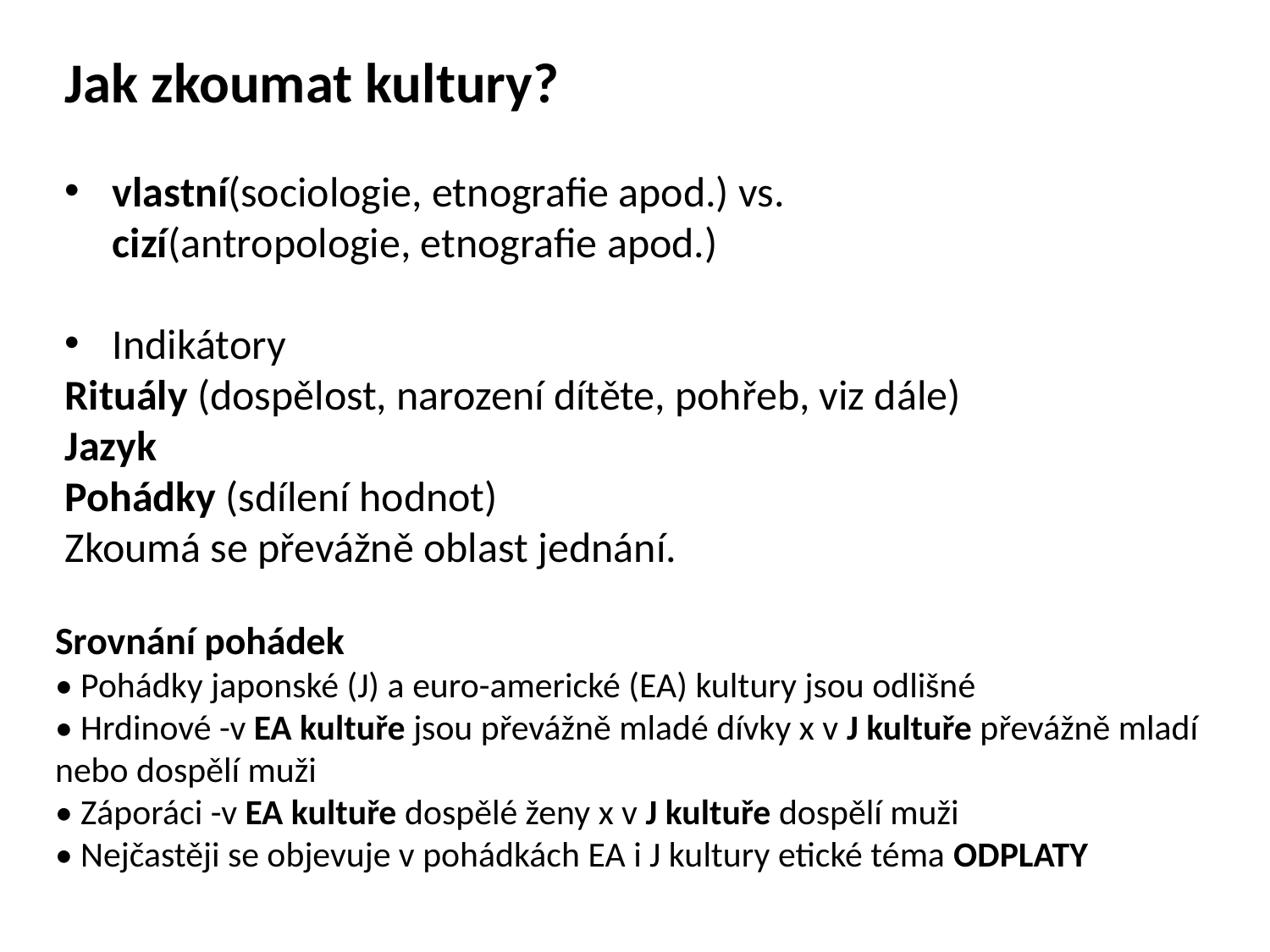

Jak zkoumat kultury?

vlastní(sociologie, etnografie apod.) vs. cizí(antropologie, etnografie apod.)

Indikátory
Rituály (dospělost, narození dítěte, pohřeb, viz dále)
Jazyk
Pohádky (sdílení hodnot)
Zkoumá se převážně oblast jednání.
# Srovnání pohádek • Pohádky japonské (J) a euro-americké (EA) kultury jsou odlišné • Hrdinové -v EA kultuře jsou převážně mladé dívky x v J kultuře převážně mladí nebo dospělí muži • Záporáci -v EA kultuře dospělé ženy x v J kultuře dospělí muži • Nejčastěji se objevuje v pohádkách EA i J kultury etické téma ODPLATY